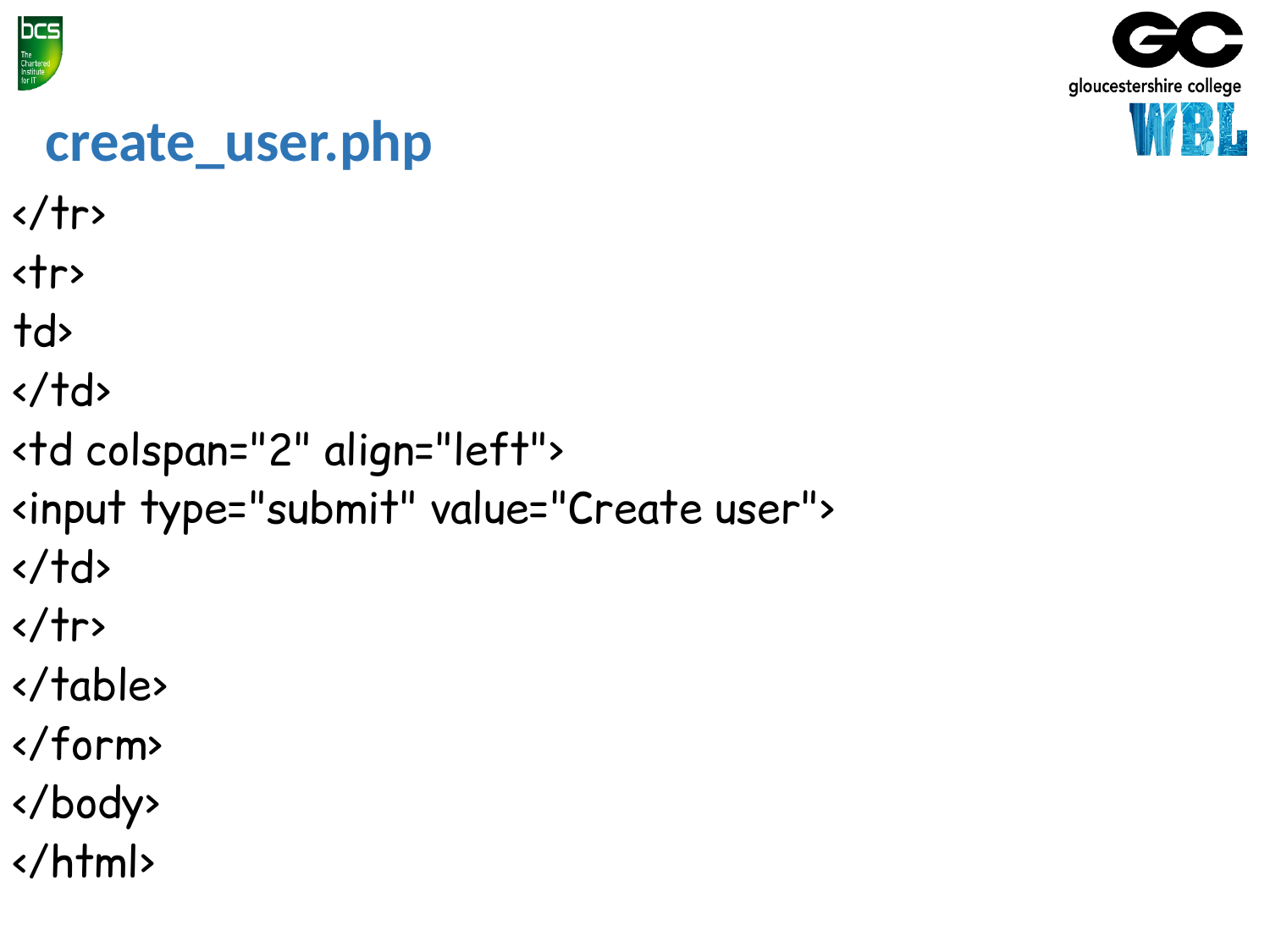

# create_user.php
</tr>
<tr>
td>
</td>
<td colspan="2" align="left">
<input type="submit" value="Create user">
</td>
</tr>
</table>
</form>
</body>
</html>